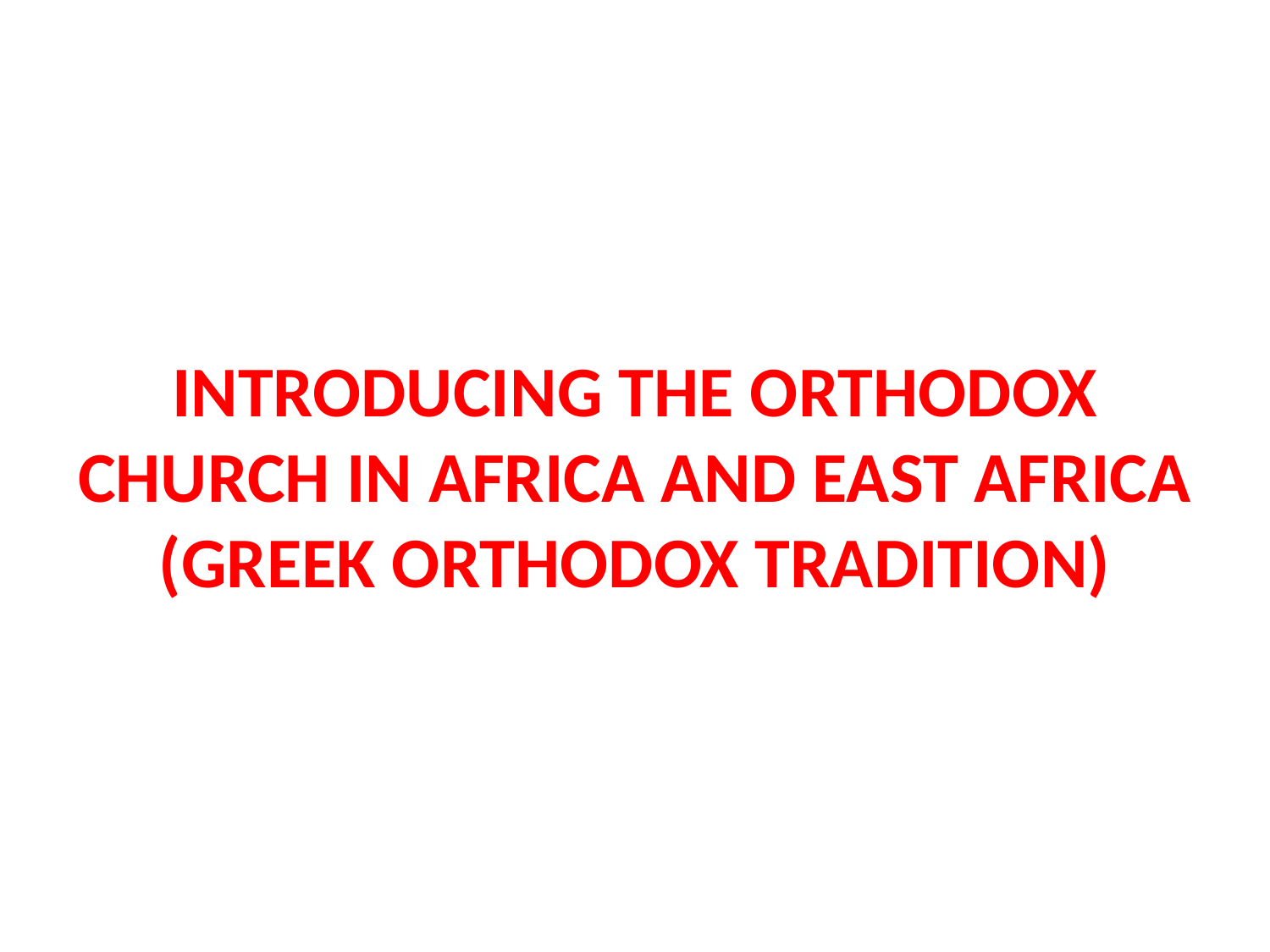

# INTRODUCING THE ORTHODOX CHURCH IN AFRICA AND EAST AFRICA (GREEK ORTHODOX TRADITION)